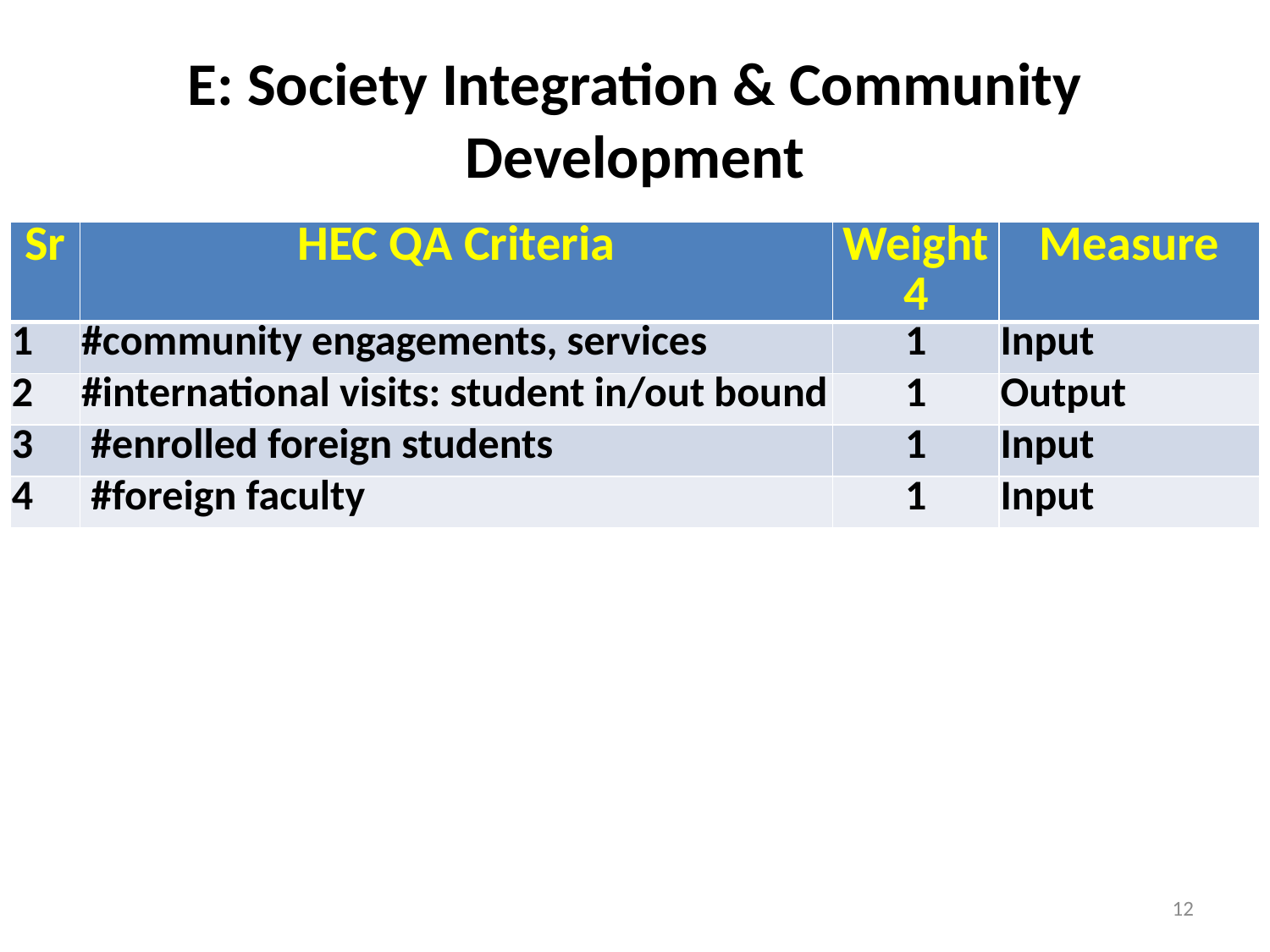

# E: Society Integration & Community Development
| Sr | HEC QA Criteria | Weight 4 | Measure |
| --- | --- | --- | --- |
| 1 | #community engagements, services | 1 | Input |
| 2 | #international visits: student in/out bound | 1 | Output |
| 3 | #enrolled foreign students | 1 | Input |
| 4 | #foreign faculty | 1 | Input |
12